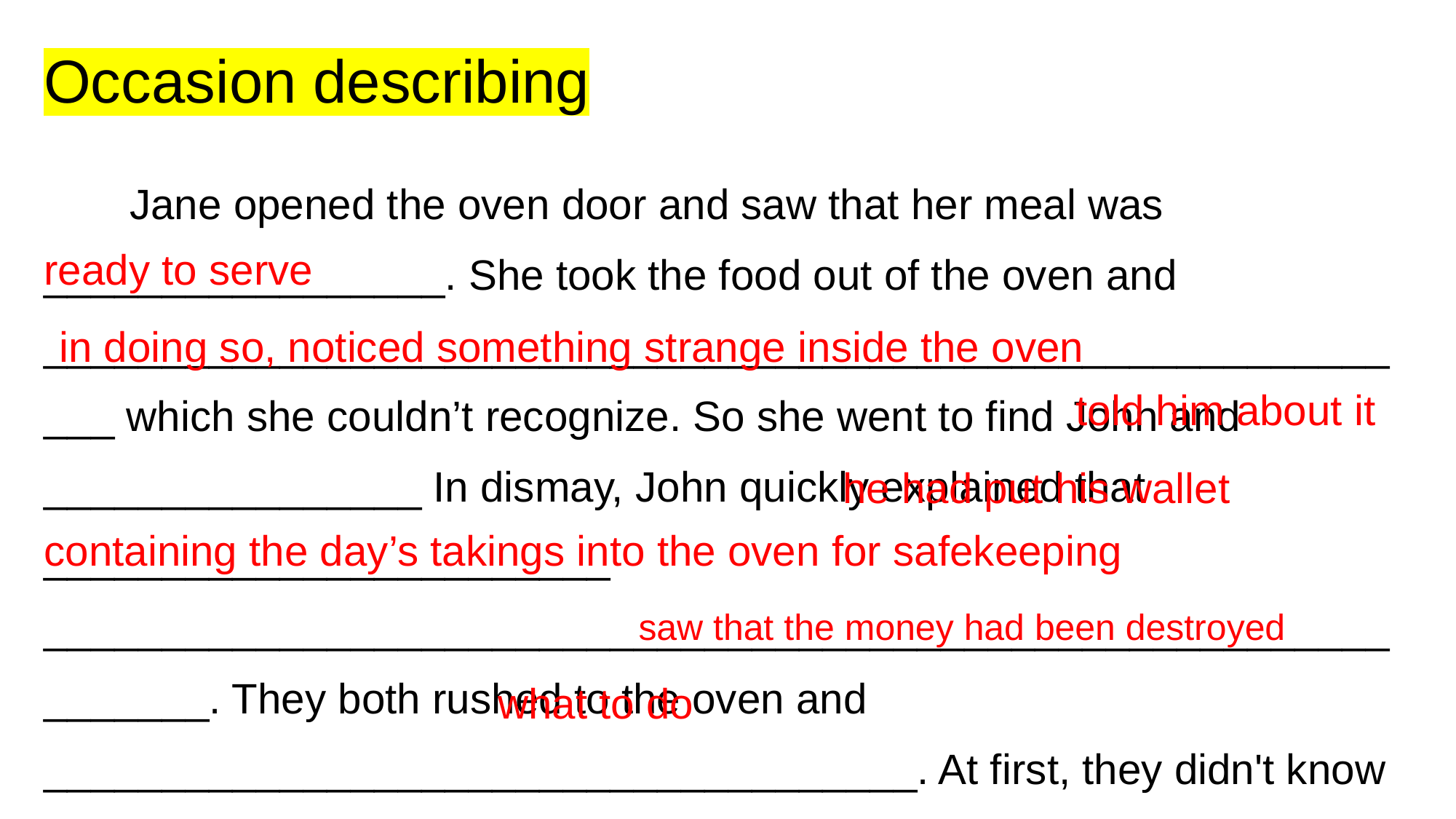

Occasion describing
     Jane opened the oven door and saw that her meal was _________________. She took the food out of the oven and ____________________________________________________________ which she couldn’t recognize. So she went to find John and ________________ In dismay, John quickly explained that ________________________ ________________________________________________________________. They both rushed to the oven and _____________________________________. At first, they didn't know ____________.
ready to serve
in doing so, noticed something strange inside the oven
told him about it
he had put his wallet
containing the day’s takings into the oven for safekeeping
saw that the money had been destroyed
what to do